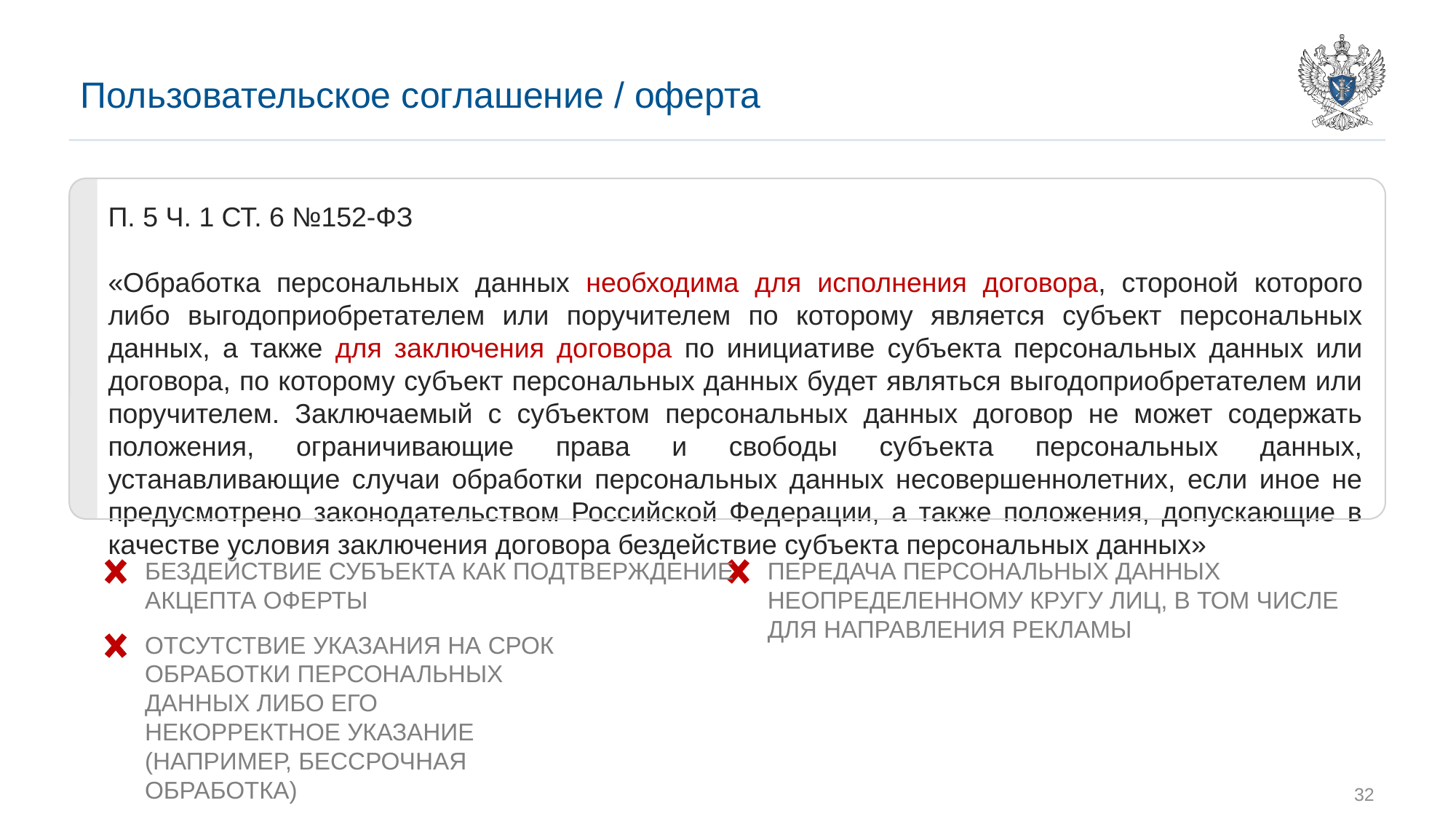

# Пользовательское соглашение / оферта

П. 5 Ч. 1 СТ. 6 №152-ФЗ

«Обработка персональных данных необходима для исполнения договора, стороной которого либо выгодоприобретателем или поручителем по которому является субъект персональных данных, а также для заключения договора по инициативе субъекта персональных данных или договора, по которому субъект персональных данных будет являться выгодоприобретателем или поручителем. Заключаемый с субъектом персональных данных договор не может содержать положения, ограничивающие права и свободы субъекта персональных данных, устанавливающие случаи обработки персональных данных несовершеннолетних, если иное не предусмотрено законодательством Российской Федерации, а также положения, допускающие в качестве условия заключения договора бездействие субъекта персональных данных»

БЕЗДЕЙСТВИЕ СУБЪЕКТА КАК ПОДТВЕРЖДЕНИЕ АКЦЕПТА ОФЕРТЫ

ПЕРЕДАЧА ПЕРСОНАЛЬНЫХ ДАННЫХ НЕОПРЕДЕЛЕННОМУ КРУГУ ЛИЦ, В ТОМ ЧИСЛЕ ДЛЯ НАПРАВЛЕНИЯ РЕКЛАМЫ

ОТСУТСТВИЕ УКАЗАНИЯ НА СРОК ОБРАБОТКИ ПЕРСОНАЛЬНЫХ ДАННЫХ ЛИБО ЕГО НЕКОРРЕКТНОЕ УКАЗАНИЕ (НАПРИМЕР, БЕССРОЧНАЯ ОБРАБОТКА)
32